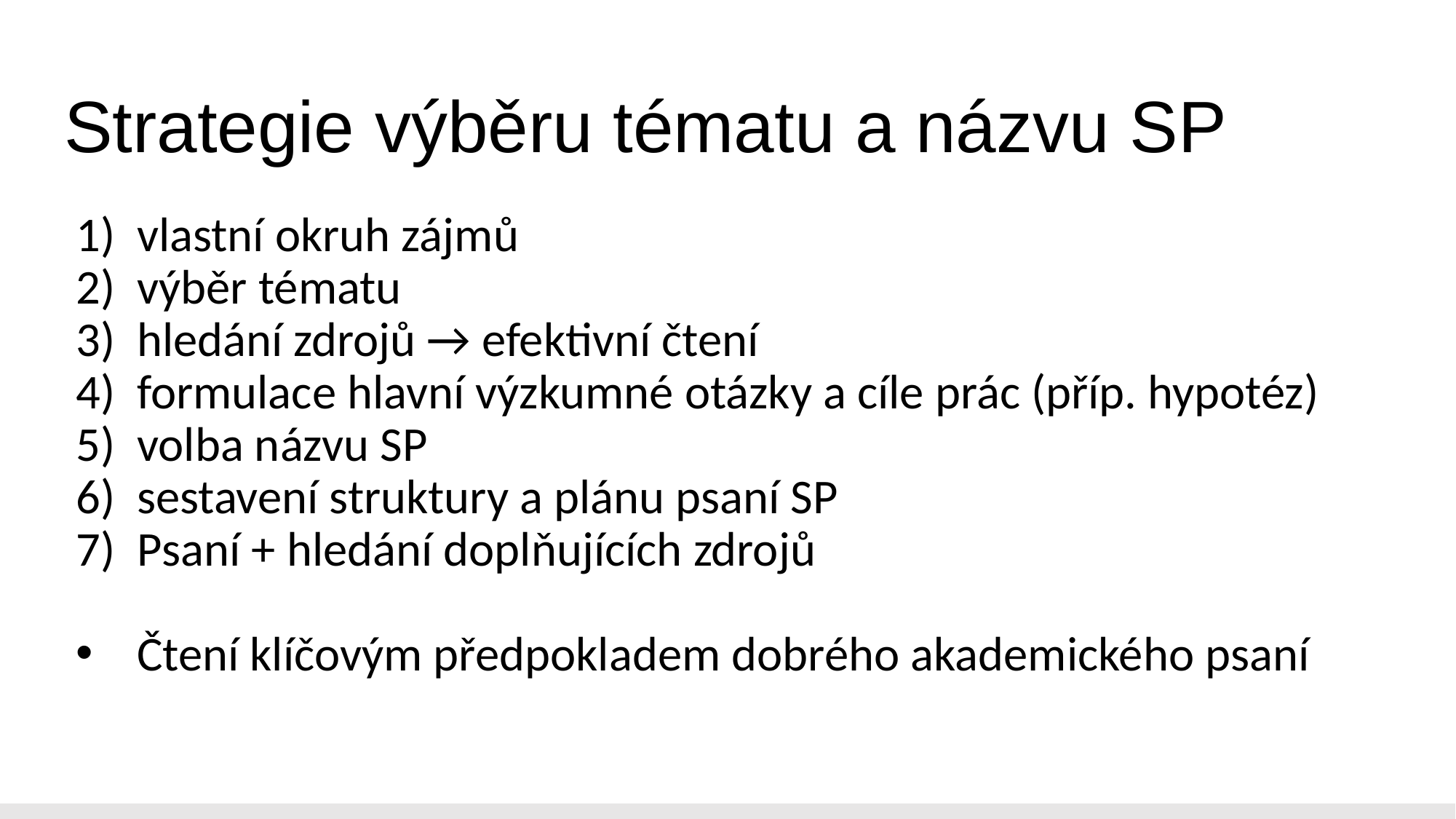

# Strategie výběru tématu a názvu SP
vlastní okruh zájmů
výběr tématu
hledání zdrojů → efektivní čtení
formulace hlavní výzkumné otázky a cíle prác (příp. hypotéz)
volba názvu SP
sestavení struktury a plánu psaní SP
Psaní + hledání doplňujících zdrojů

Čtení klíčovým předpokladem dobrého akademického psaní